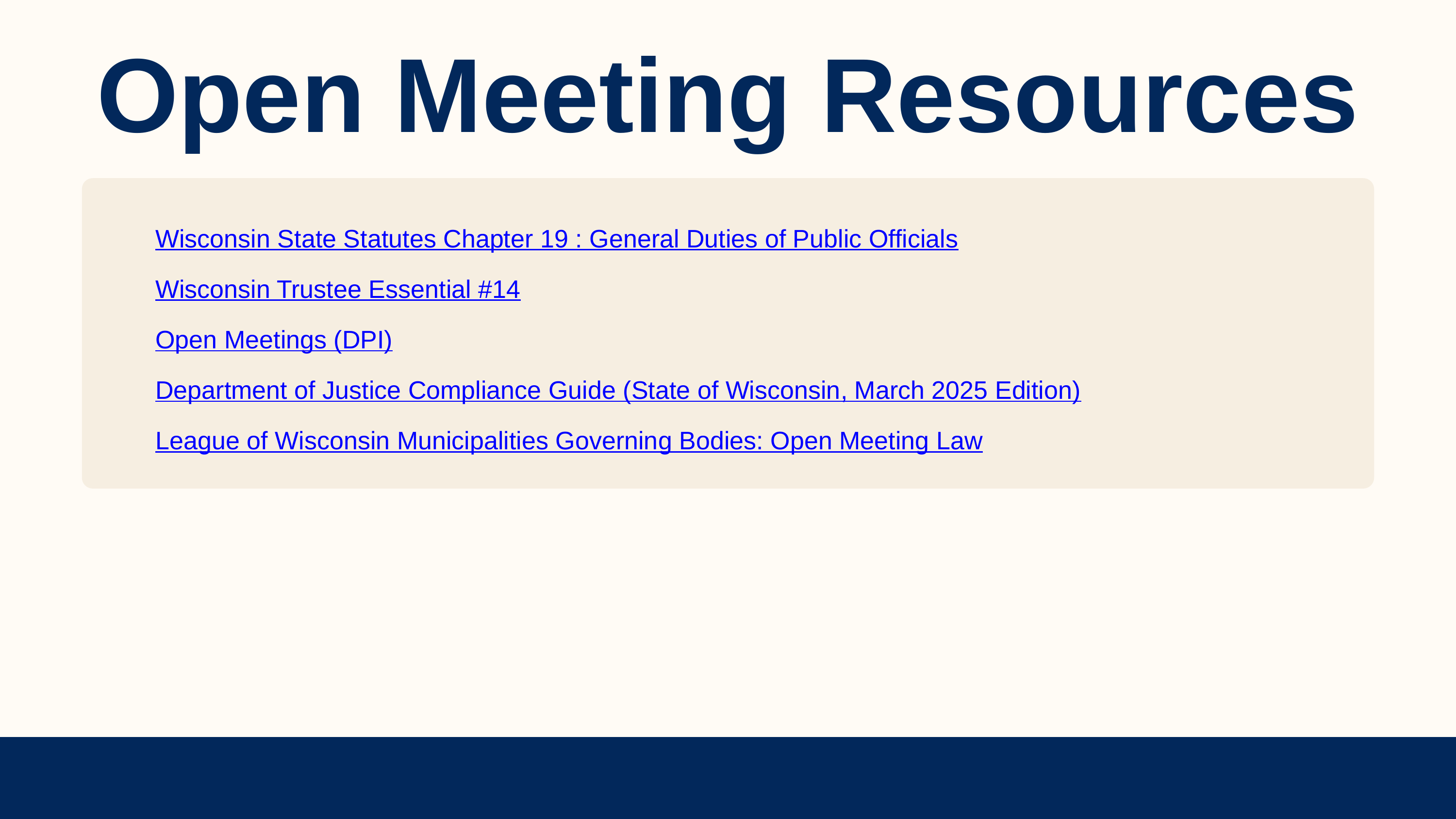

Open Meeting Resources

Wisconsin State Statutes Chapter 19 : General Duties of Public Officials
Wisconsin Trustee Essential #14
Open Meetings (DPI)
Department of Justice Compliance Guide (State of Wisconsin, March 2025 Edition)
League of Wisconsin Municipalities Governing Bodies: Open Meeting Law